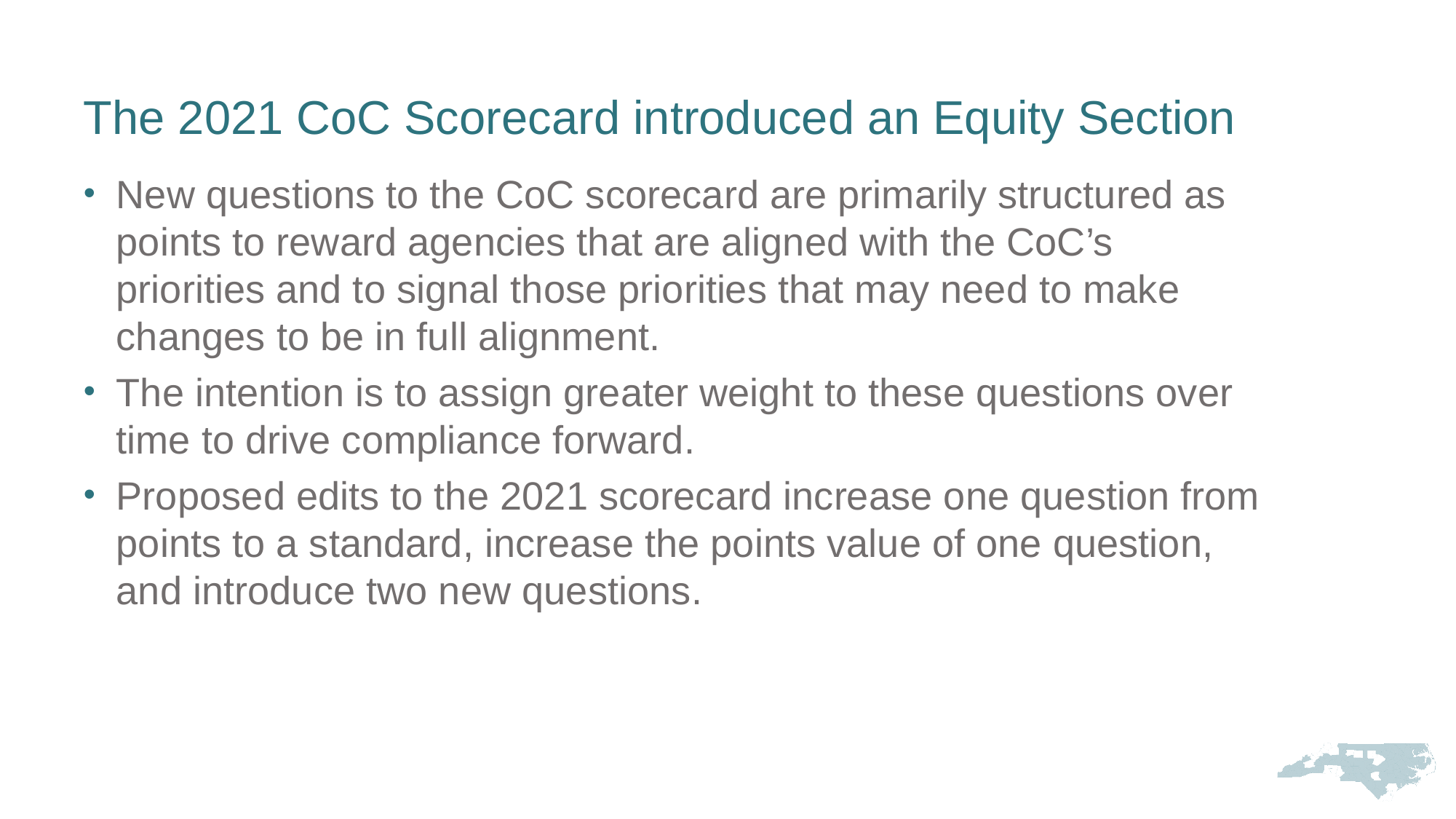

# The 2021 CoC Scorecard introduced an Equity Section
New questions to the CoC scorecard are primarily structured as points to reward agencies that are aligned with the CoC’s priorities and to signal those priorities that may need to make changes to be in full alignment.
The intention is to assign greater weight to these questions over time to drive compliance forward.
Proposed edits to the 2021 scorecard increase one question from points to a standard, increase the points value of one question, and introduce two new questions.